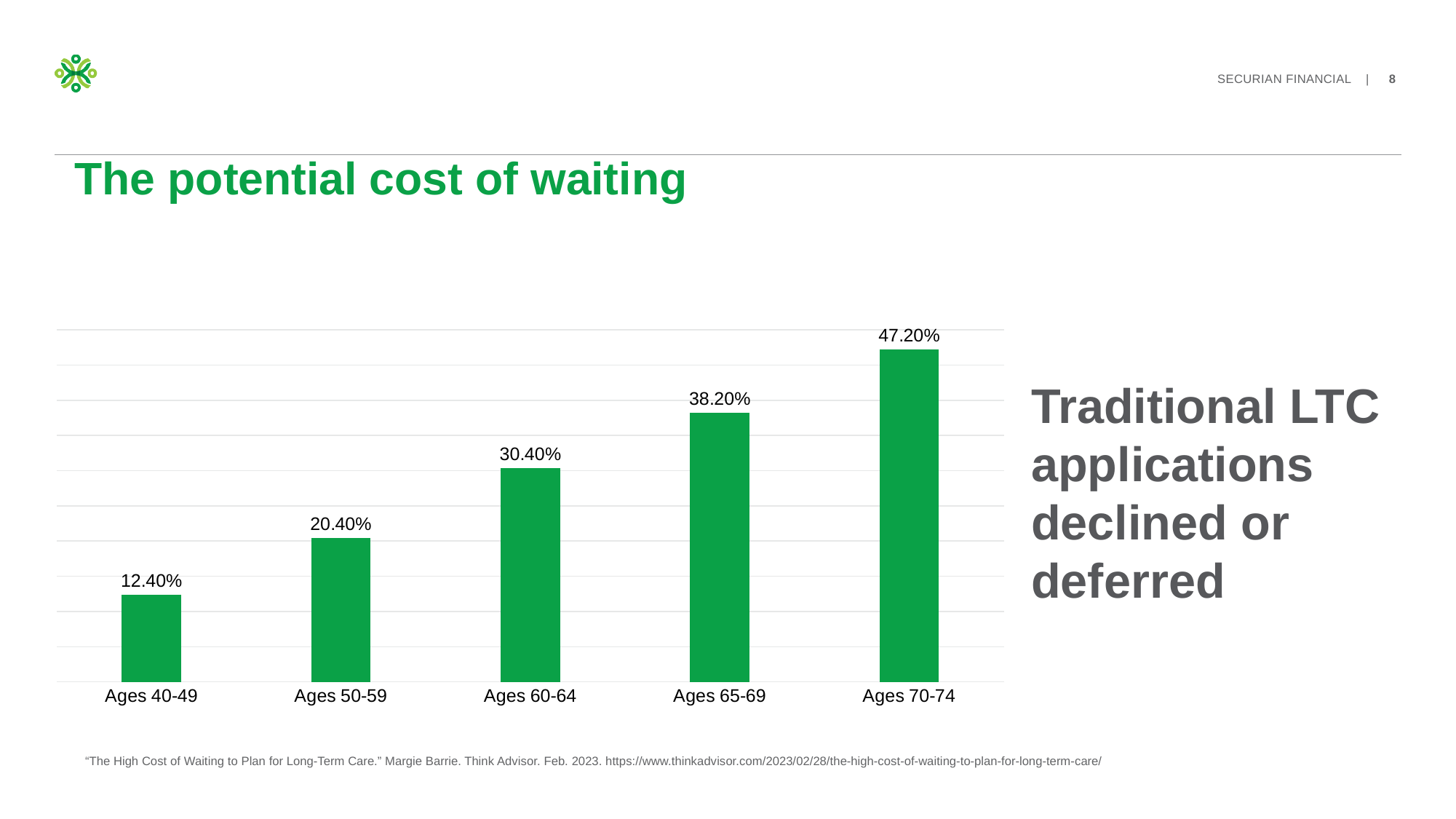

# The potential cost of waiting

### Chart

| Category | Column2 |
|---|---|
| Ages 40-49 | 0.124 |
| Ages 50-59 | 0.204 |
| Ages 60-64 | 0.304 |
| Ages 65-69 | 0.382 |
| Ages 70-74 | 0.472 |
Traditional LTC applications declined or deferred
“The High Cost of Waiting to Plan for Long-Term Care.” Margie Barrie. Think Advisor. Feb. 2023. https://www.thinkadvisor.com/2023/02/28/the-high-cost-of-waiting-to-plan-for-long-term-care/